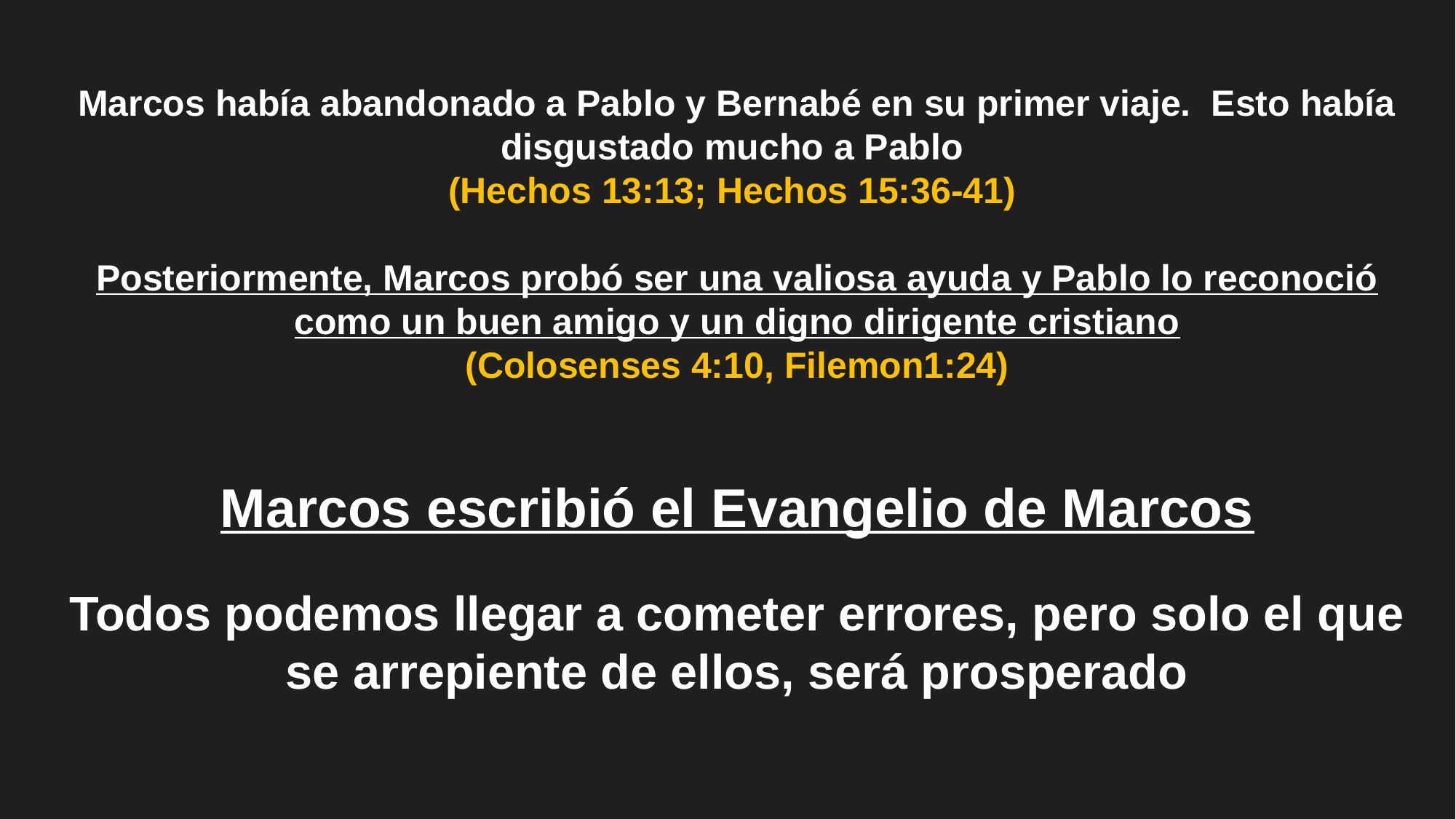

Marcos había abandonado a Pablo y Bernabé en su primer viaje.  Esto había disgustado mucho a Pablo
(Hechos 13:13; Hechos 15:36-41)

Posteriormente, Marcos probó ser una valiosa ayuda y Pablo lo reconoció como un buen amigo y un digno dirigente cristiano
 (Colosenses 4:10, Filemon1:24)

Marcos escribió el Evangelio de Marcos

Todos podemos llegar a cometer errores, pero solo el que se arrepiente de ellos, será prosperado